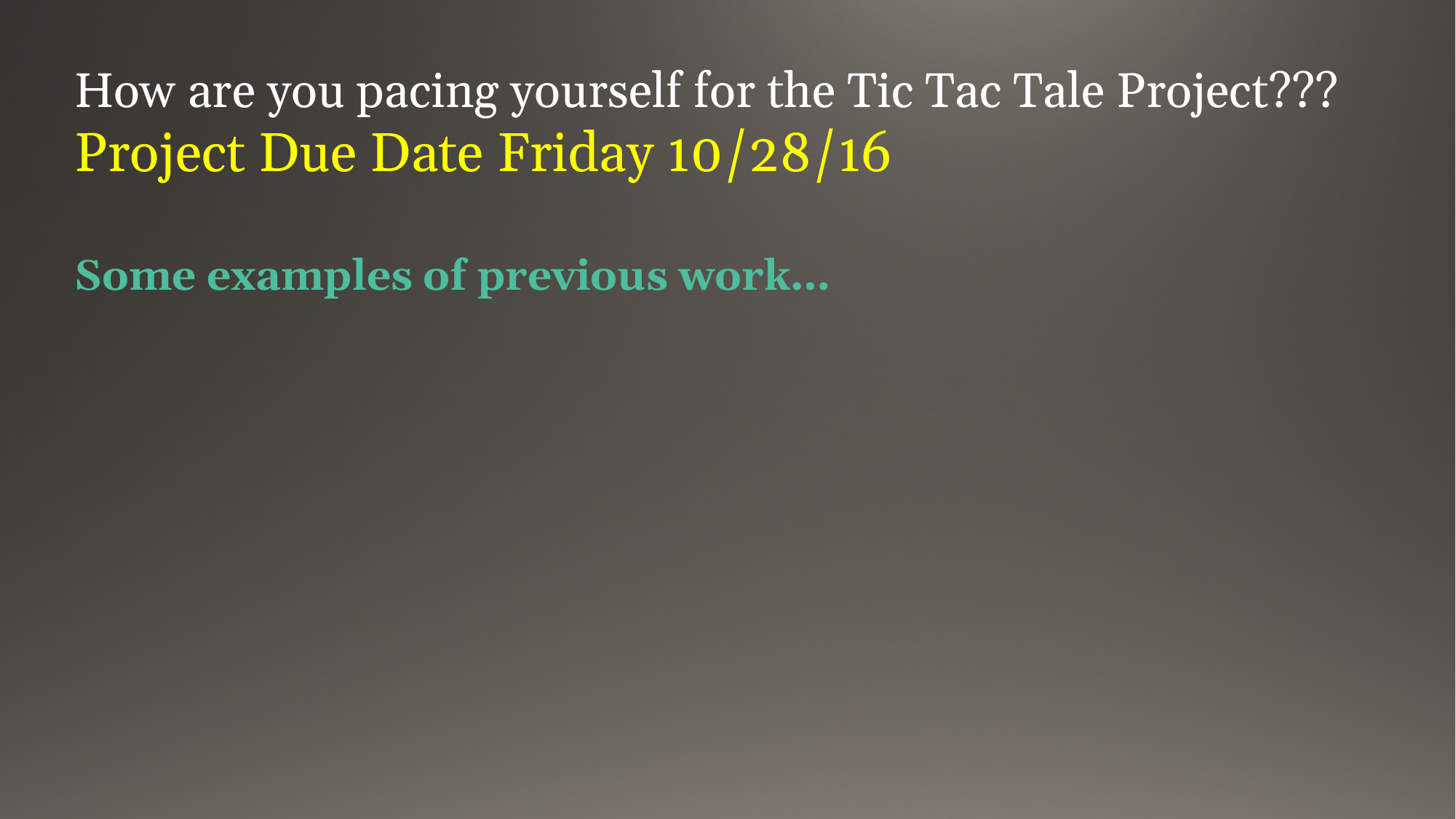

How are you pacing yourself for the Tic Tac Tale Project???
Project Due Date Friday 10/28/16

Some examples of previous work…